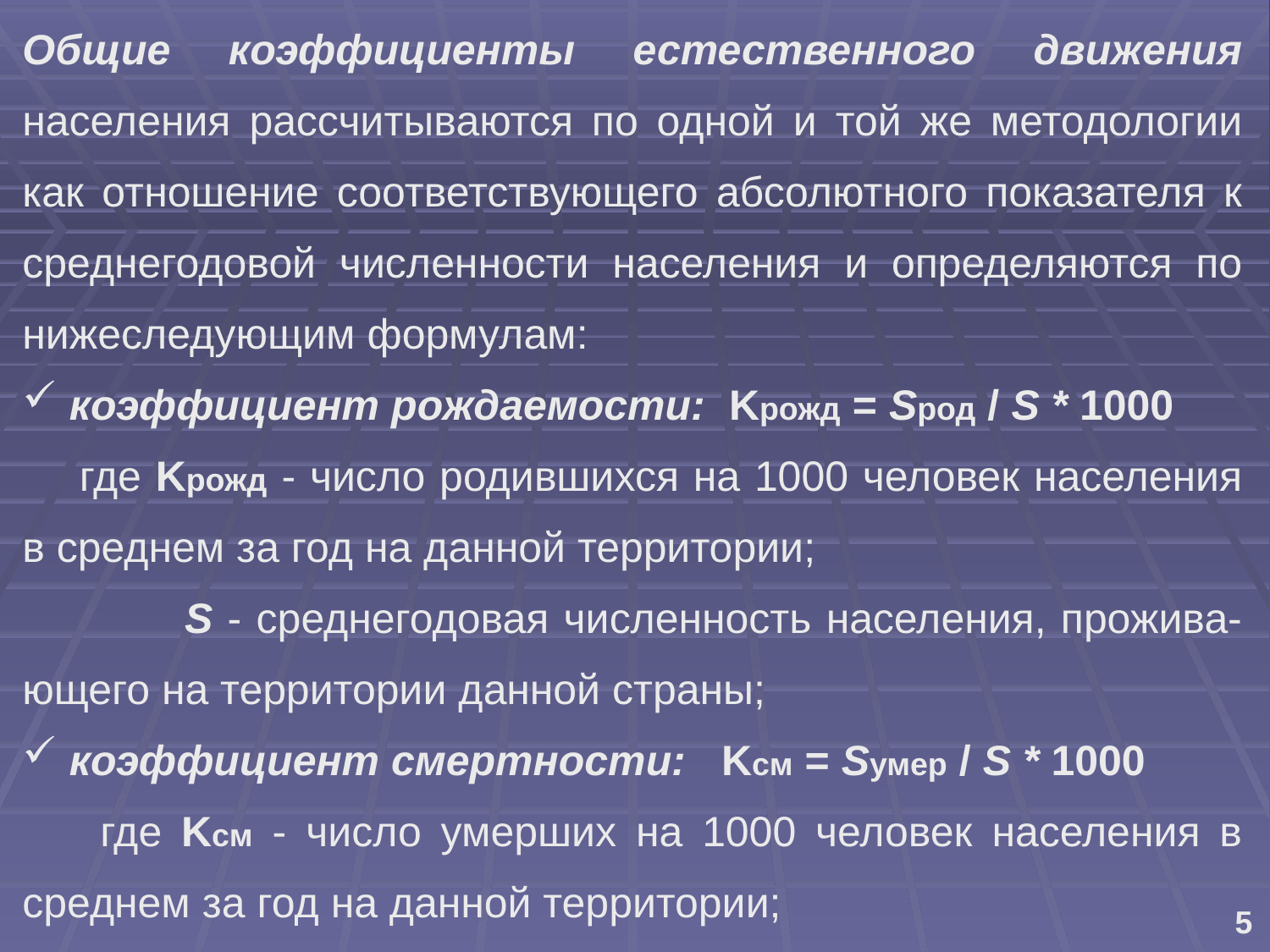

Общие коэффициенты естественного движения населения рассчитываются по одной и той же методологии как отношение соответствующего абсолютного показателя к среднегодовой численности населения и определяются по нижеследующим формулам:
 коэффициент рождаемости:  Kрожд = Sрод / S * 1000
    где Kрожд - число родившихся на 1000 человек населения в среднем за год на данной территории;
           S - среднегодовая численность населения, прожива-ющего на территории данной страны;
 коэффициент смертности:   Kсм = Sумер / S * 1000
    где Kсм - число умерших на 1000 человек населения в среднем за год на данной территории;

5